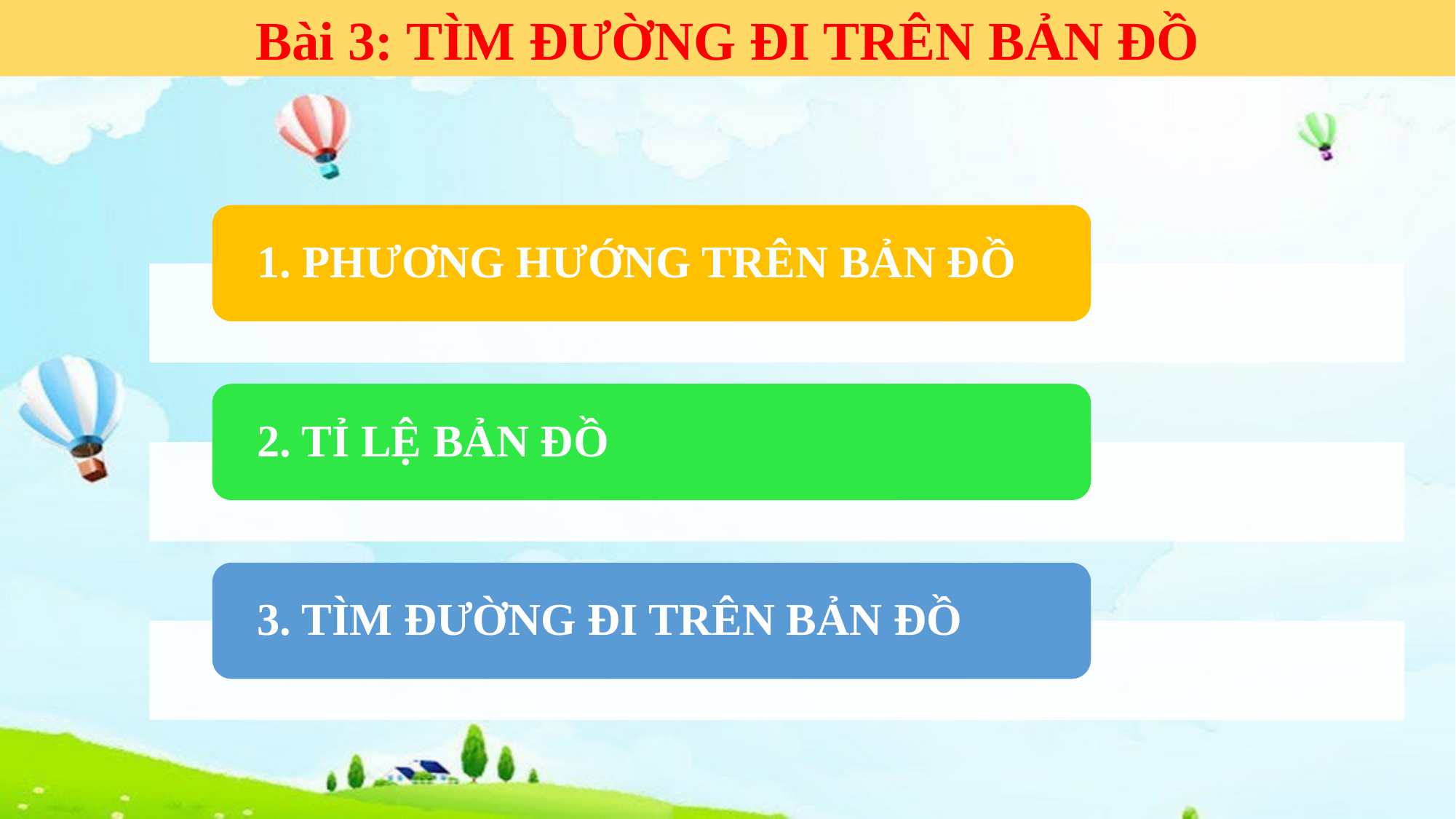

Bài 3: TÌM ĐƯỜNG ĐI TRÊN BẢN ĐỒ
1. PHƯƠNG HƯỚNG TRÊN BẢN ĐỒ
2. TỈ LỆ BẢN ĐỒ
3. TÌM ĐƯỜNG ĐI TRÊN BẢN ĐỒ